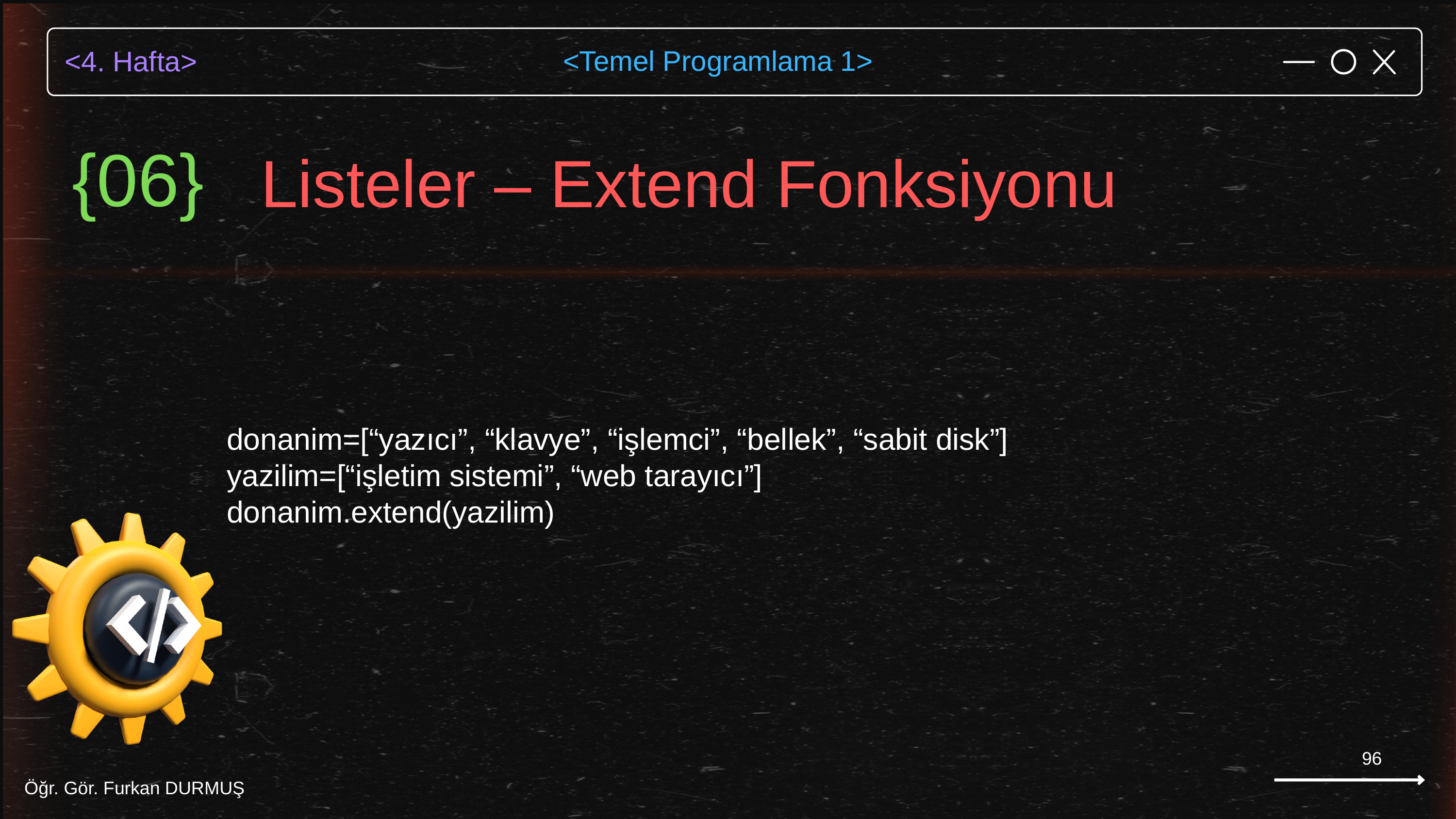

Listeler – Extend Fonksiyonu
{06}
 donanim=[“yazıcı”, “klavye”, “işlemci”, “bellek”, “sabit disk”]
 yazilim=[“işletim sistemi”, “web tarayıcı”]
 donanim.extend(yazilim)

96